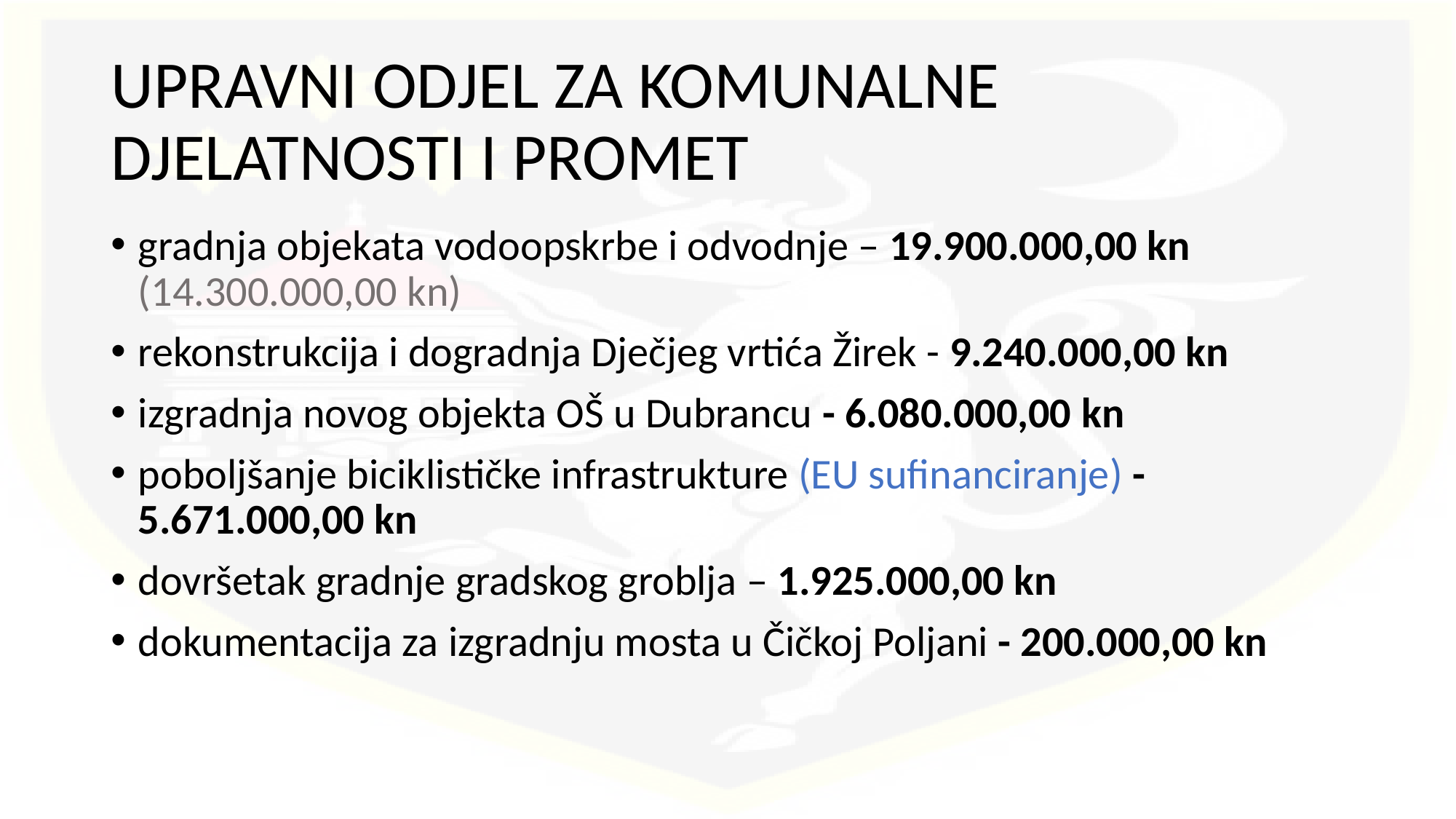

# UPRAVNI ODJEL ZA KOMUNALNE DJELATNOSTI I PROMET
gradnja objekata vodoopskrbe i odvodnje – 19.900.000,00 kn (14.300.000,00 kn)
rekonstrukcija i dogradnja Dječjeg vrtića Žirek - 9.240.000,00 kn
izgradnja novog objekta OŠ u Dubrancu - 6.080.000,00 kn
poboljšanje biciklističke infrastrukture (EU sufinanciranje) -  5.671.000,00 kn
dovršetak gradnje gradskog groblja – 1.925.000,00 kn
dokumentacija za izgradnju mosta u Čičkoj Poljani - 200.000,00 kn